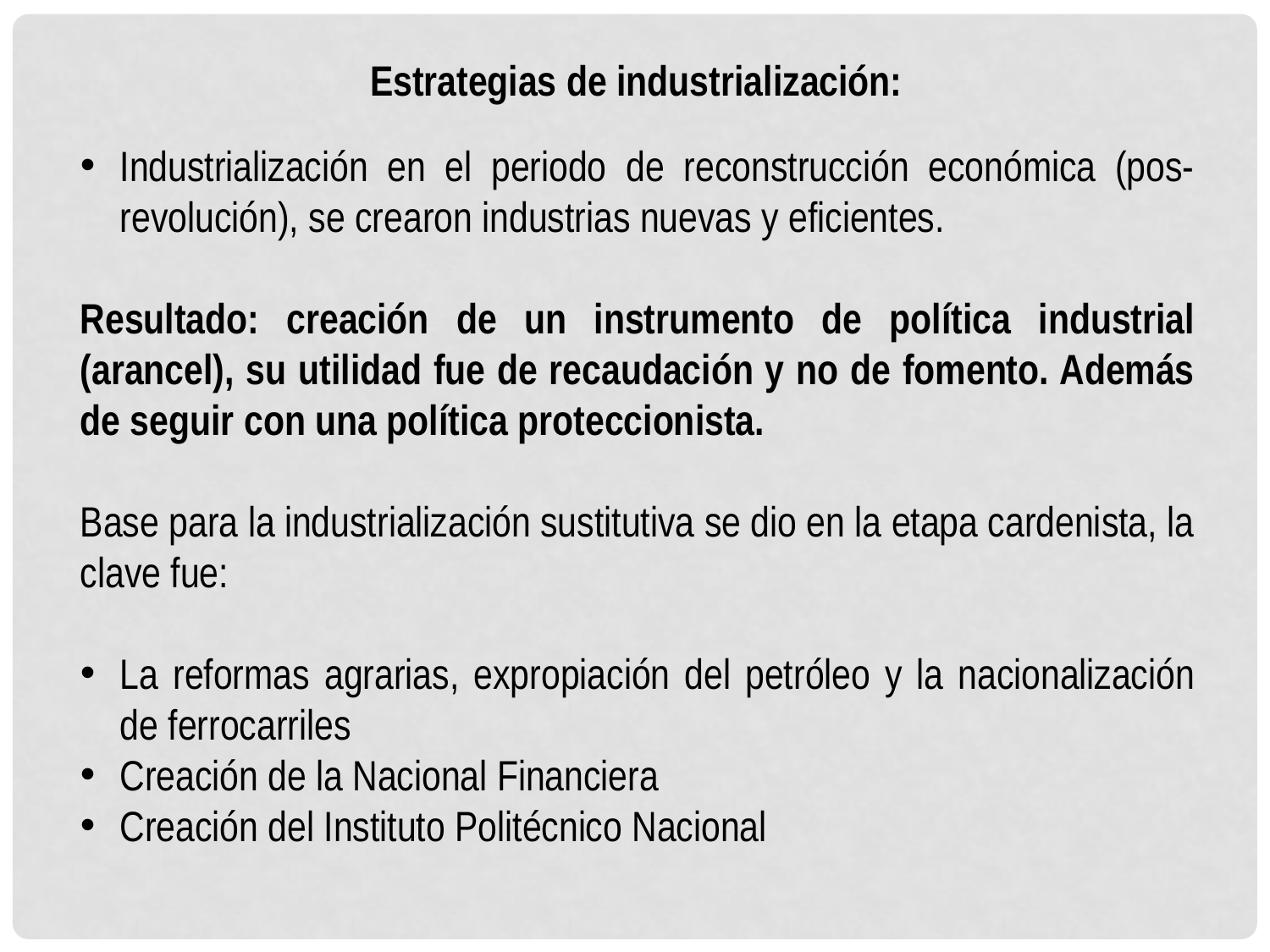

Estrategias de industrialización:
Industrialización en el periodo de reconstrucción económica (pos-revolución), se crearon industrias nuevas y eficientes.

Resultado: creación de un instrumento de política industrial (arancel), su utilidad fue de recaudación y no de fomento. Además de seguir con una política proteccionista.

Base para la industrialización sustitutiva se dio en la etapa cardenista, la clave fue:

La reformas agrarias, expropiación del petróleo y la nacionalización de ferrocarriles
Creación de la Nacional Financiera
Creación del Instituto Politécnico Nacional